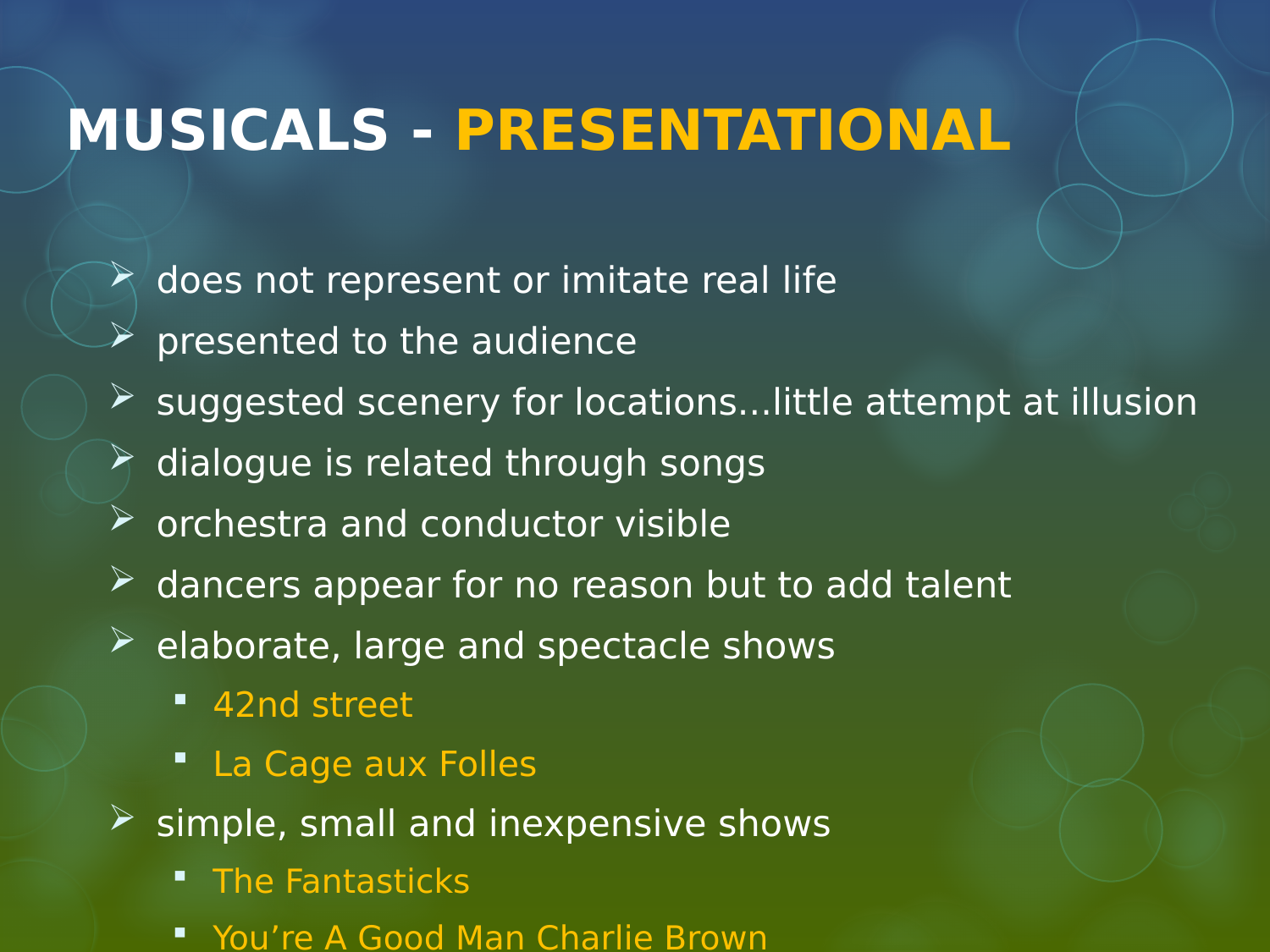

# MUSICALS - PRESENTATIONAL
does not represent or imitate real life
presented to the audience
suggested scenery for locations...little attempt at illusion
dialogue is related through songs
orchestra and conductor visible
dancers appear for no reason but to add talent
elaborate, large and spectacle shows
42nd street
La Cage aux Folles
simple, small and inexpensive shows
The Fantasticks
You’re A Good Man Charlie Brown